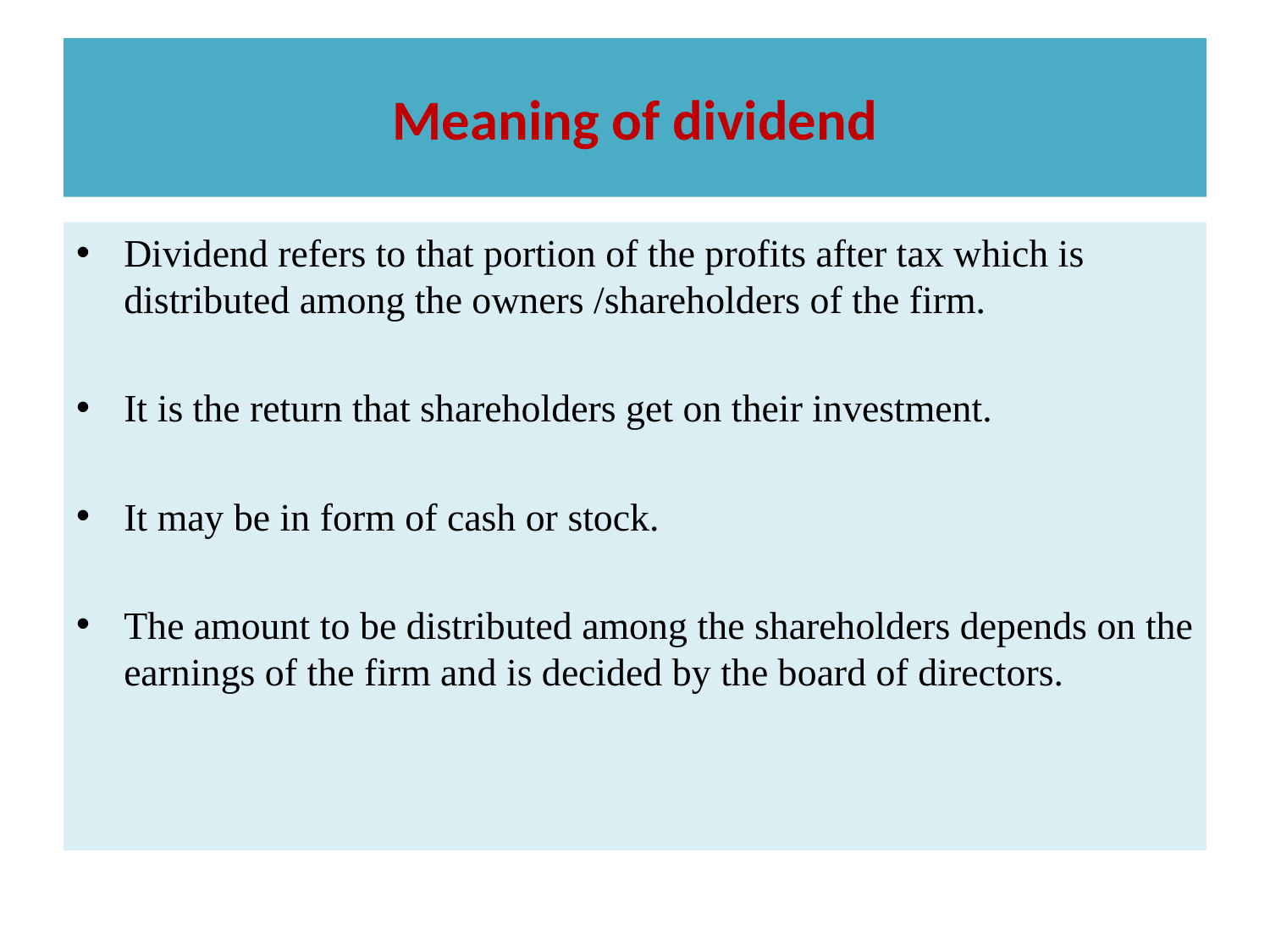

# Meaning of dividend
Dividend refers to that portion of the profits after tax which is distributed among the owners /shareholders of the firm.

It is the return that shareholders get on their investment.

It may be in form of cash or stock.

The amount to be distributed among the shareholders depends on the earnings of the firm and is decided by the board of directors.